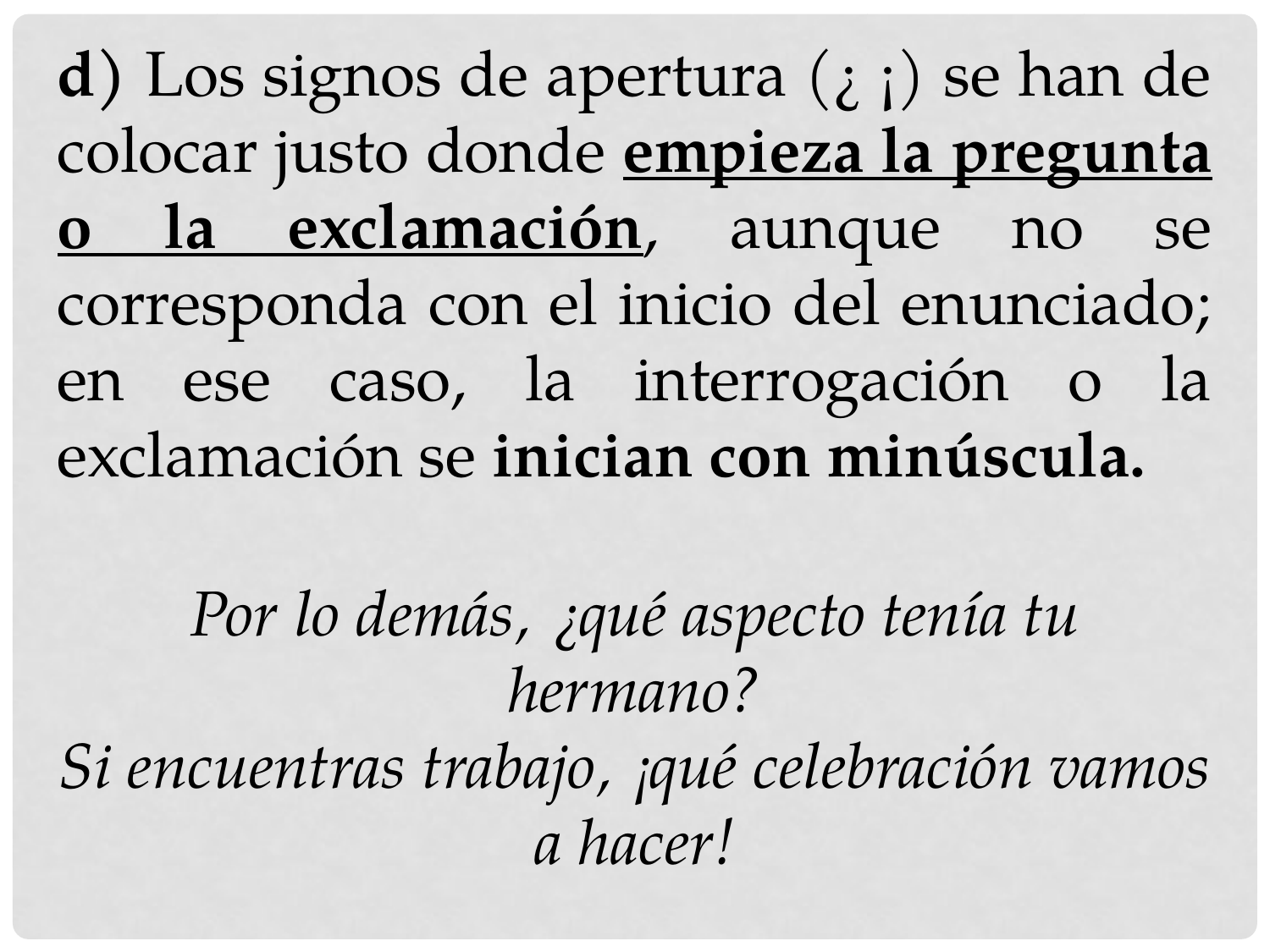

d) Los signos de apertura (¿ ¡) se han de colocar justo donde empieza la pregunta o la exclamación, aunque no se corresponda con el inicio del enunciado; en ese caso, la interrogación o la exclamación se inician con minúscula.
Por lo demás, ¿qué aspecto tenía tu hermano?
Si encuentras trabajo, ¡qué celebración vamos a hacer!